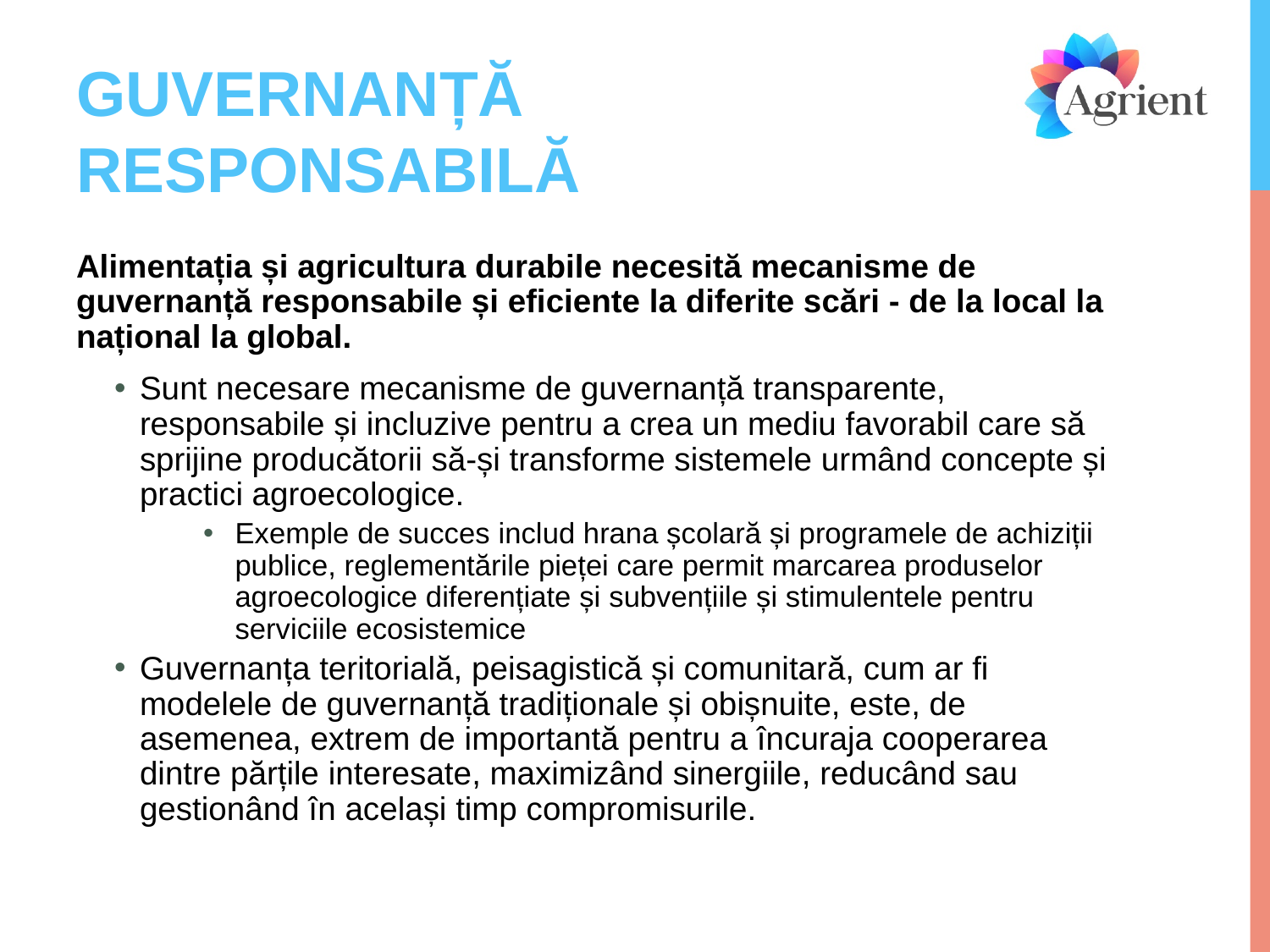

# GUVERNANȚĂ RESPONSABILĂ
Alimentația și agricultura durabile necesită mecanisme de guvernanță responsabile și eficiente la diferite scări - de la local la național la global.
Sunt necesare mecanisme de guvernanță transparente, responsabile și incluzive pentru a crea un mediu favorabil care să sprijine producătorii să-și transforme sistemele urmând concepte și practici agroecologice.
Exemple de succes includ hrana școlară și programele de achiziții publice, reglementările pieței care permit marcarea produselor agroecologice diferențiate și subvențiile și stimulentele pentru serviciile ecosistemice
Guvernanța teritorială, peisagistică și comunitară, cum ar fi modelele de guvernanță tradiționale și obișnuite, este, de asemenea, extrem de importantă pentru a încuraja cooperarea dintre părțile interesate, maximizând sinergiile, reducând sau gestionând în același timp compromisurile.